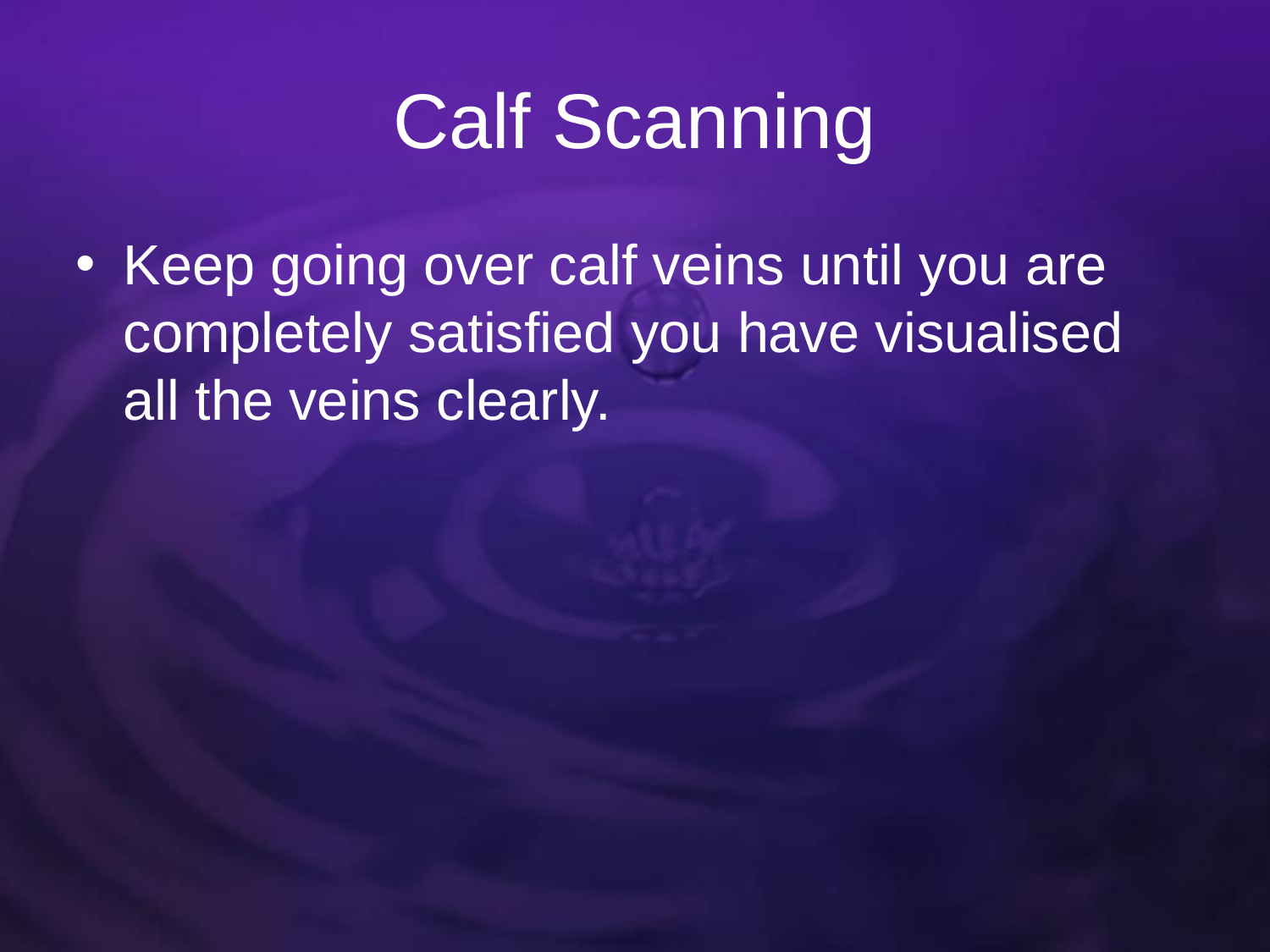

# Calf Scanning
Keep going over calf veins until you are completely satisfied you have visualised all the veins clearly.